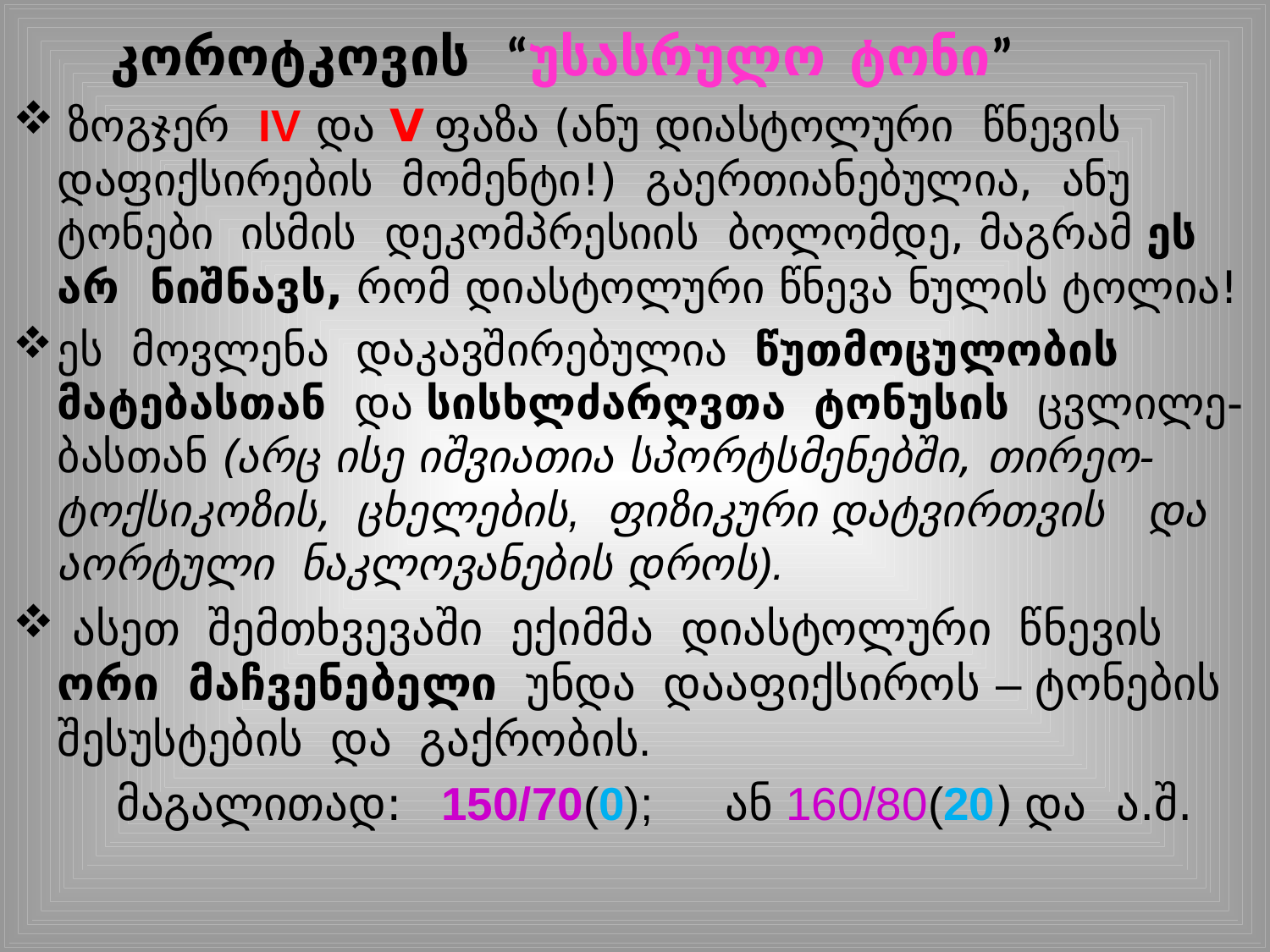

კოროტკოვის   “უსასრულო  ტონი”
 ზოგჯერ  IV და V ფაზა (ანუ დიასტოლური  წნევის დაფიქსირების  მომენტი!)  გაერთიანებულია,  ანუ ტონები  ისმის  დეკომპრესიის  ბოლომდე, მაგრამ ეს არ  ნიშნავს, რომ დიასტოლური წნევა ნულის ტოლია!
ეს  მოვლენა  დაკავშირებულია  წუთმოცულობის  მატებასთან  და სისხლძარღვთა  ტონუსის  ცვლილე-ბასთან (არც ისე იშვიათია სპორტსმენებში, თირეო-ტოქსიკოზის,  ცხელების,  ფიზიკური დატვირთვის   და  აორტული  ნაკლოვანების დროს).
 ასეთ  შემთხვევაში  ექიმმა  დიასტოლური  წნევის  ორი  მაჩვენებელი  უნდა  დააფიქსიროს – ტონების შესუსტების  და  გაქრობის.
       მაგალითად:   150/70(0);     ან 160/80(20) და  ა.შ.